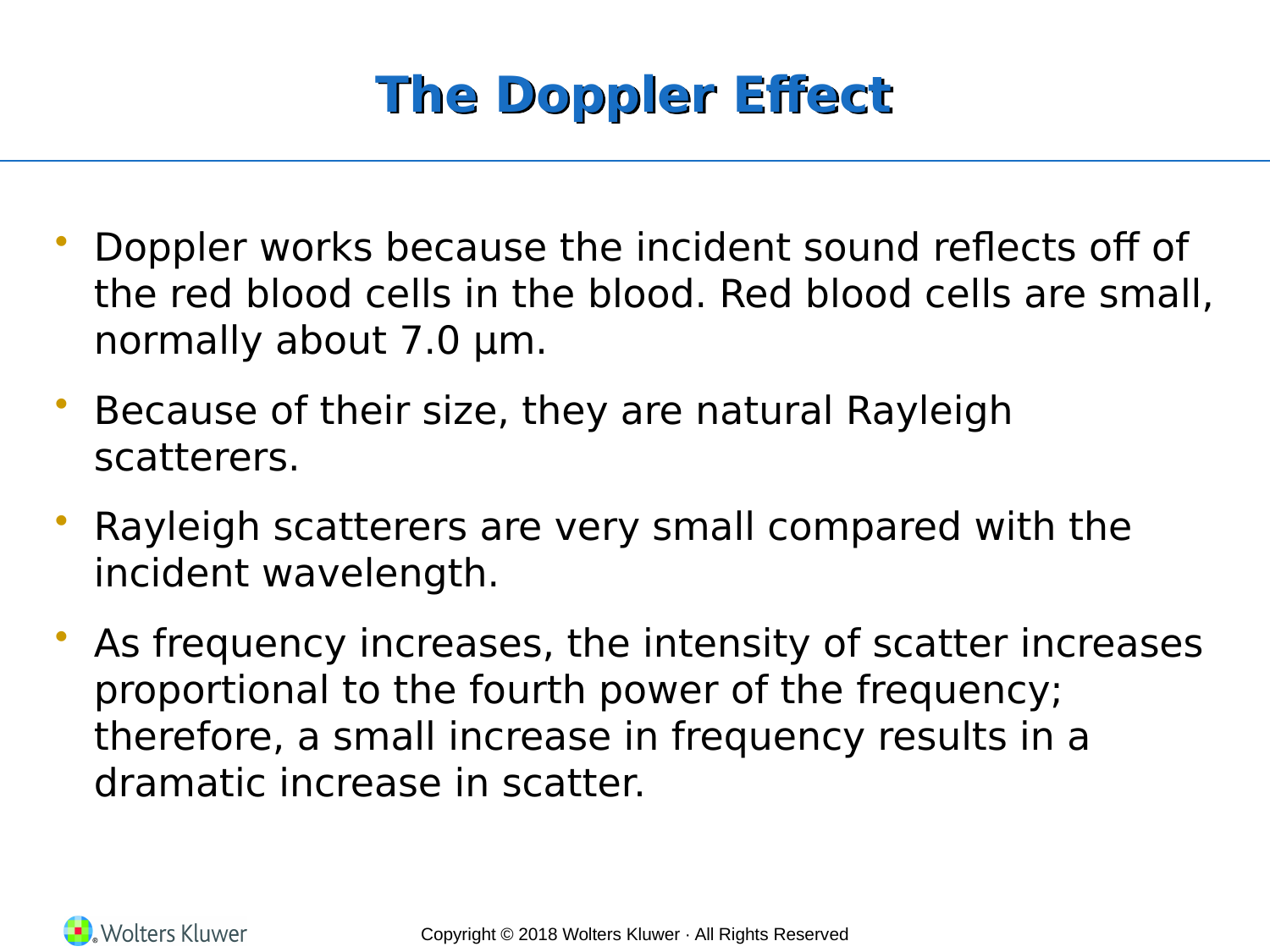

# The Doppler Effect
Doppler works because the incident sound reflects off of the red blood cells in the blood. Red blood cells are small, normally about 7.0 μm.
Because of their size, they are natural Rayleigh scatterers.
Rayleigh scatterers are very small compared with the incident wavelength.
As frequency increases, the intensity of scatter increases proportional to the fourth power of the frequency; therefore, a small increase in frequency results in a dramatic increase in scatter.